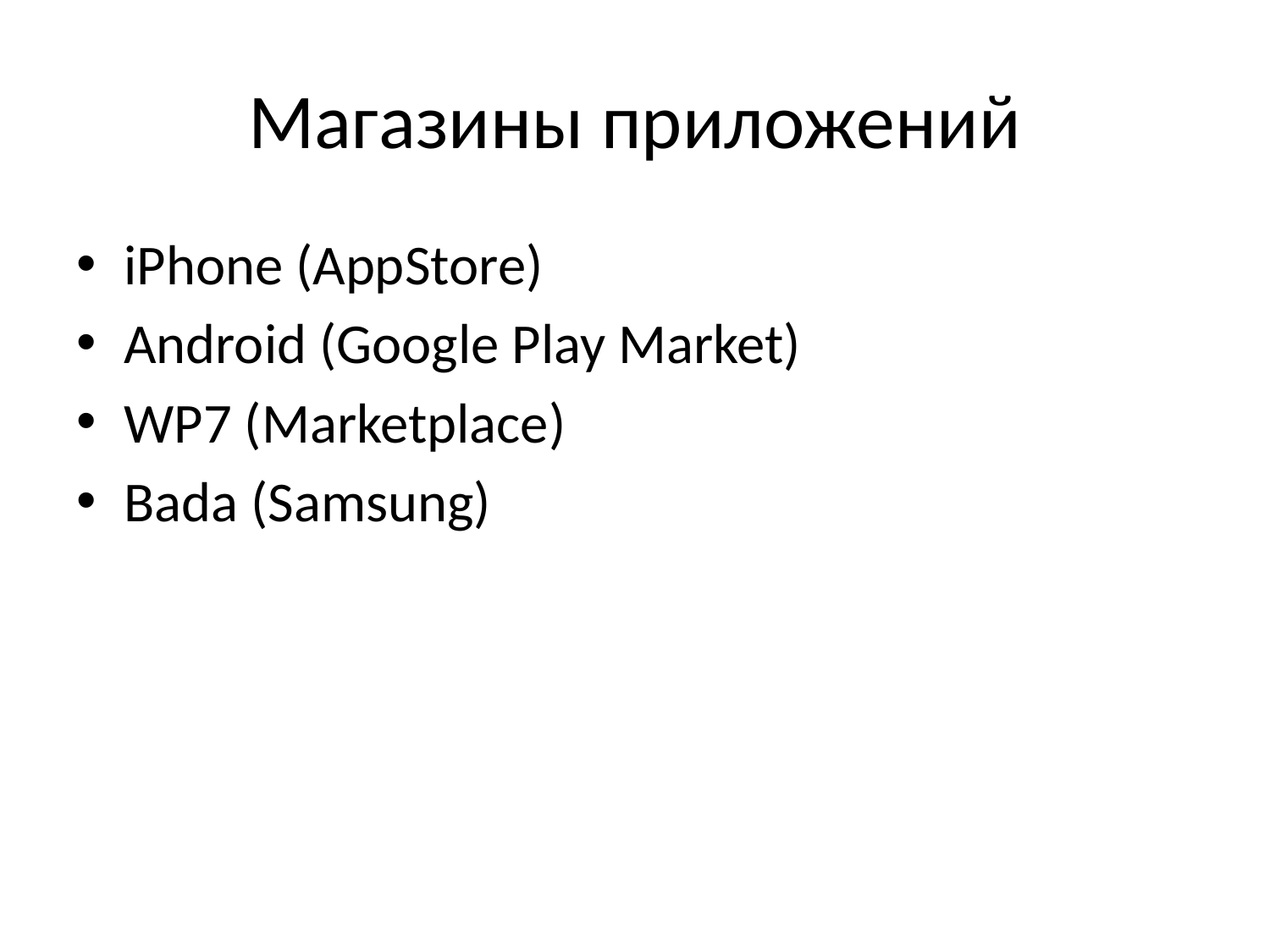

# Магазины приложений
iPhone (AppStore)
Android (Google Play Market)
WP7 (Marketplace)
Bada (Samsung)